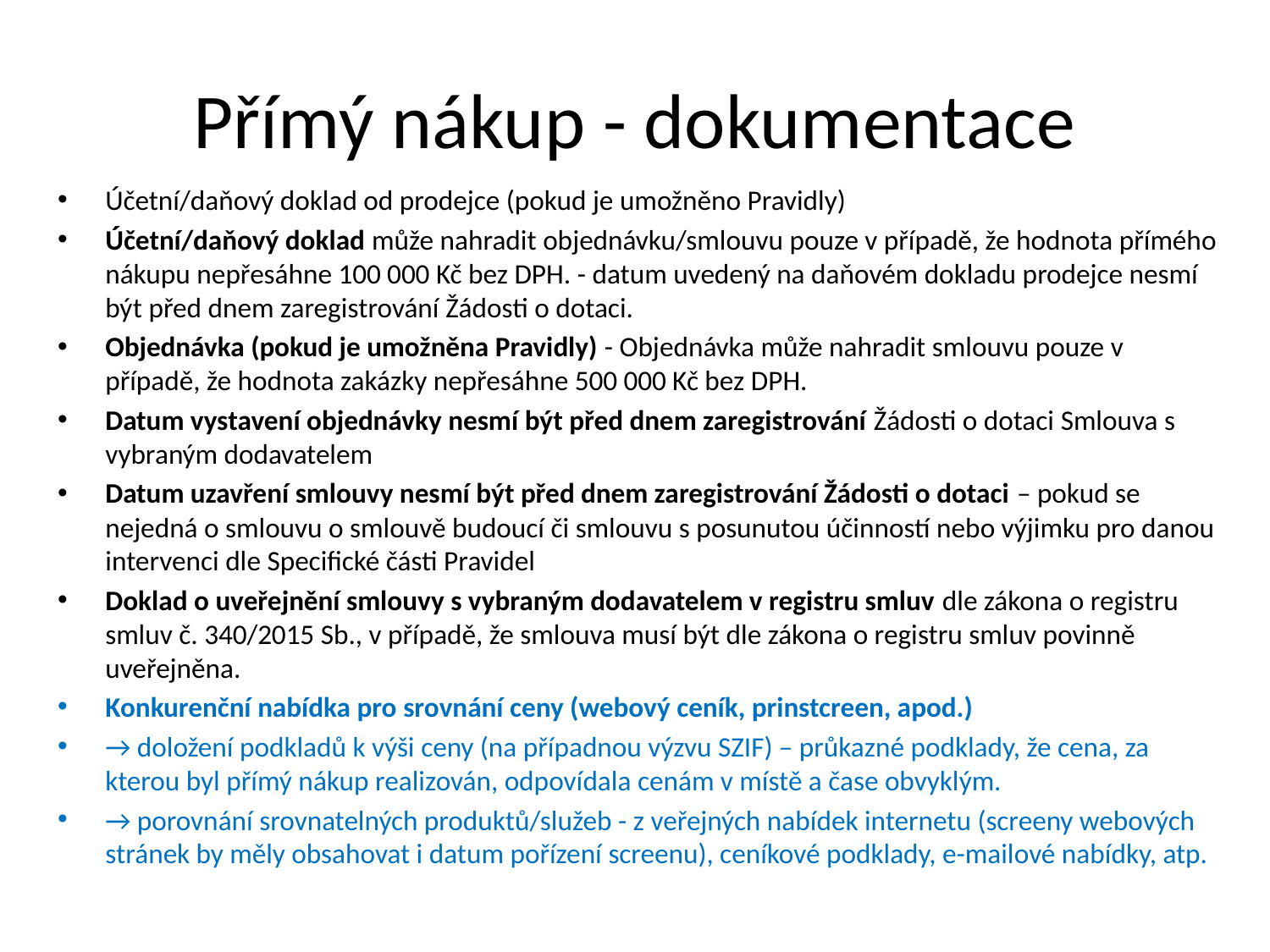

# Přímý nákup - dokumentace
Účetní/daňový doklad od prodejce (pokud je umožněno Pravidly)
Účetní/daňový doklad může nahradit objednávku/smlouvu pouze v případě, že hodnota přímého nákupu nepřesáhne 100 000 Kč bez DPH. - datum uvedený na daňovém dokladu prodejce nesmí být před dnem zaregistrování Žádosti o dotaci.
Objednávka (pokud je umožněna Pravidly) - Objednávka může nahradit smlouvu pouze v případě, že hodnota zakázky nepřesáhne 500 000 Kč bez DPH.
Datum vystavení objednávky nesmí být před dnem zaregistrování Žádosti o dotaci Smlouva s vybraným dodavatelem
Datum uzavření smlouvy nesmí být před dnem zaregistrování Žádosti o dotaci – pokud se nejedná o smlouvu o smlouvě budoucí či smlouvu s posunutou účinností nebo výjimku pro danou intervenci dle Specifické části Pravidel
Doklad o uveřejnění smlouvy s vybraným dodavatelem v registru smluv dle zákona o registru smluv č. 340/2015 Sb., v případě, že smlouva musí být dle zákona o registru smluv povinně uveřejněna.
Konkurenční nabídka pro srovnání ceny (webový ceník, prinstcreen, apod.)
→ doložení podkladů k výši ceny (na případnou výzvu SZIF) – průkazné podklady, že cena, za kterou byl přímý nákup realizován, odpovídala cenám v místě a čase obvyklým.
→ porovnání srovnatelných produktů/služeb - z veřejných nabídek internetu (screeny webových stránek by měly obsahovat i datum pořízení screenu), ceníkové podklady, e-mailové nabídky, atp.